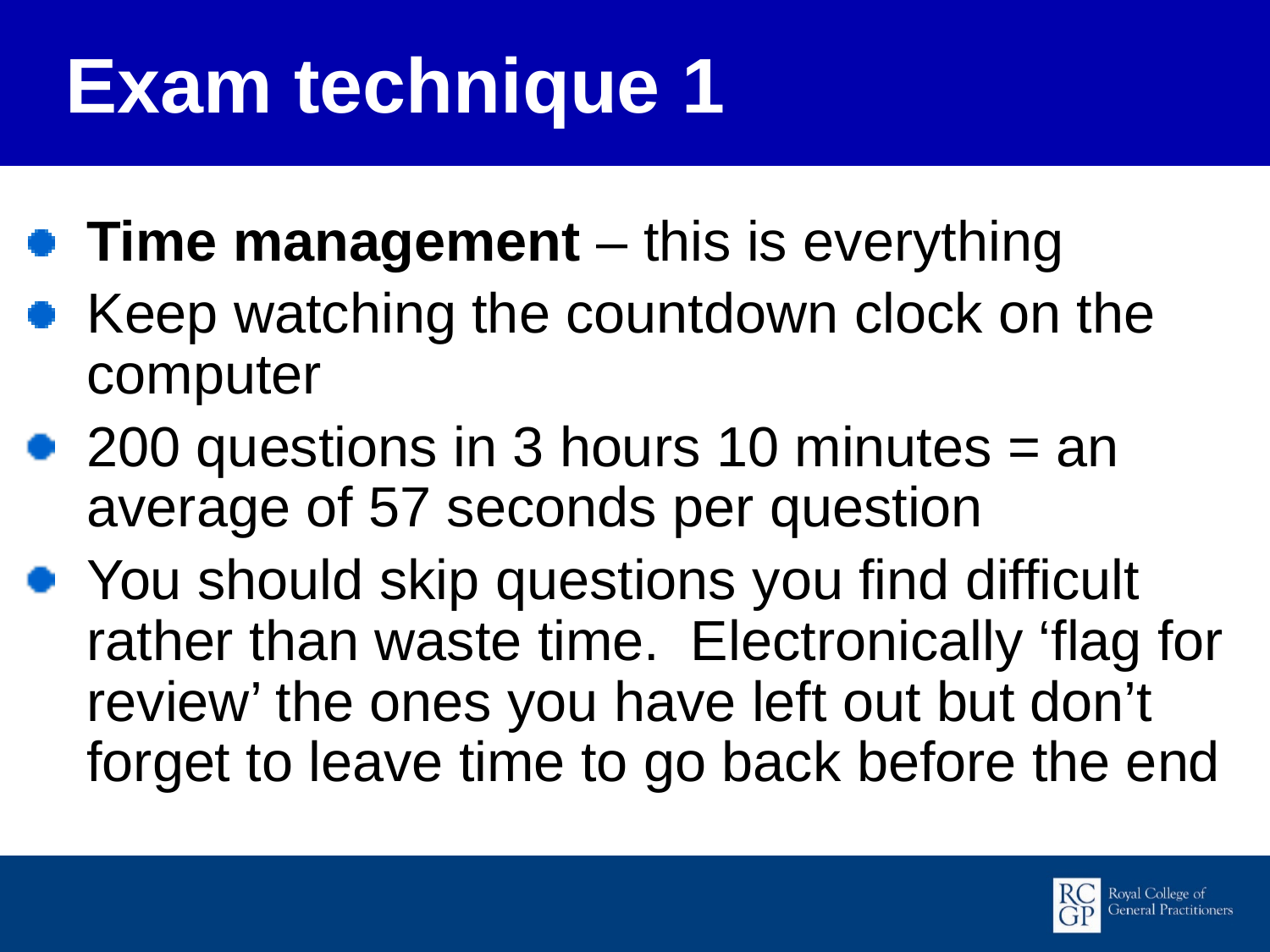

Exam technique 1
Time management – this is everything
Keep watching the countdown clock on the computer
200 questions in 3 hours 10 minutes = an average of 57 seconds per question
You should skip questions you find difficult rather than waste time.  Electronically ‘flag for review’ the ones you have left out but don’t forget to leave time to go back before the end